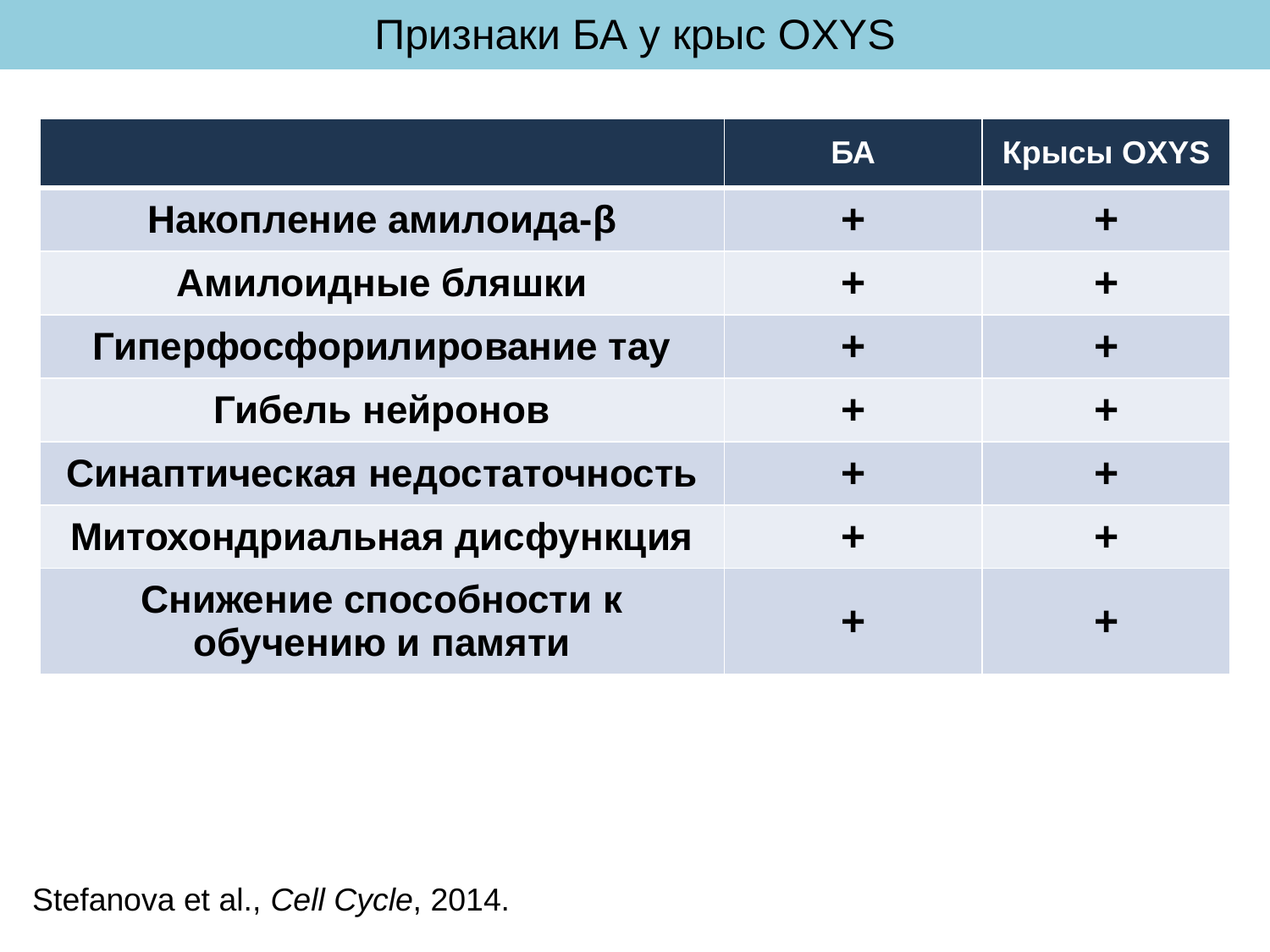

Признаки БА у крыс OXYS
|  | БА | Крысы OXYS |
| --- | --- | --- |
| Накопление амилоида-β | + | + |
| Амилоидные бляшки | + | + |
| Гиперфосфорилирование тау | + | + |
| Гибель нейронов | + | + |
| Синаптическая недостаточность | + | + |
| Митохондриальная дисфункция | + | + |
| Снижение способности к обучению и памяти | + | + |
Stefanova et al., Cell Cycle, 2014.